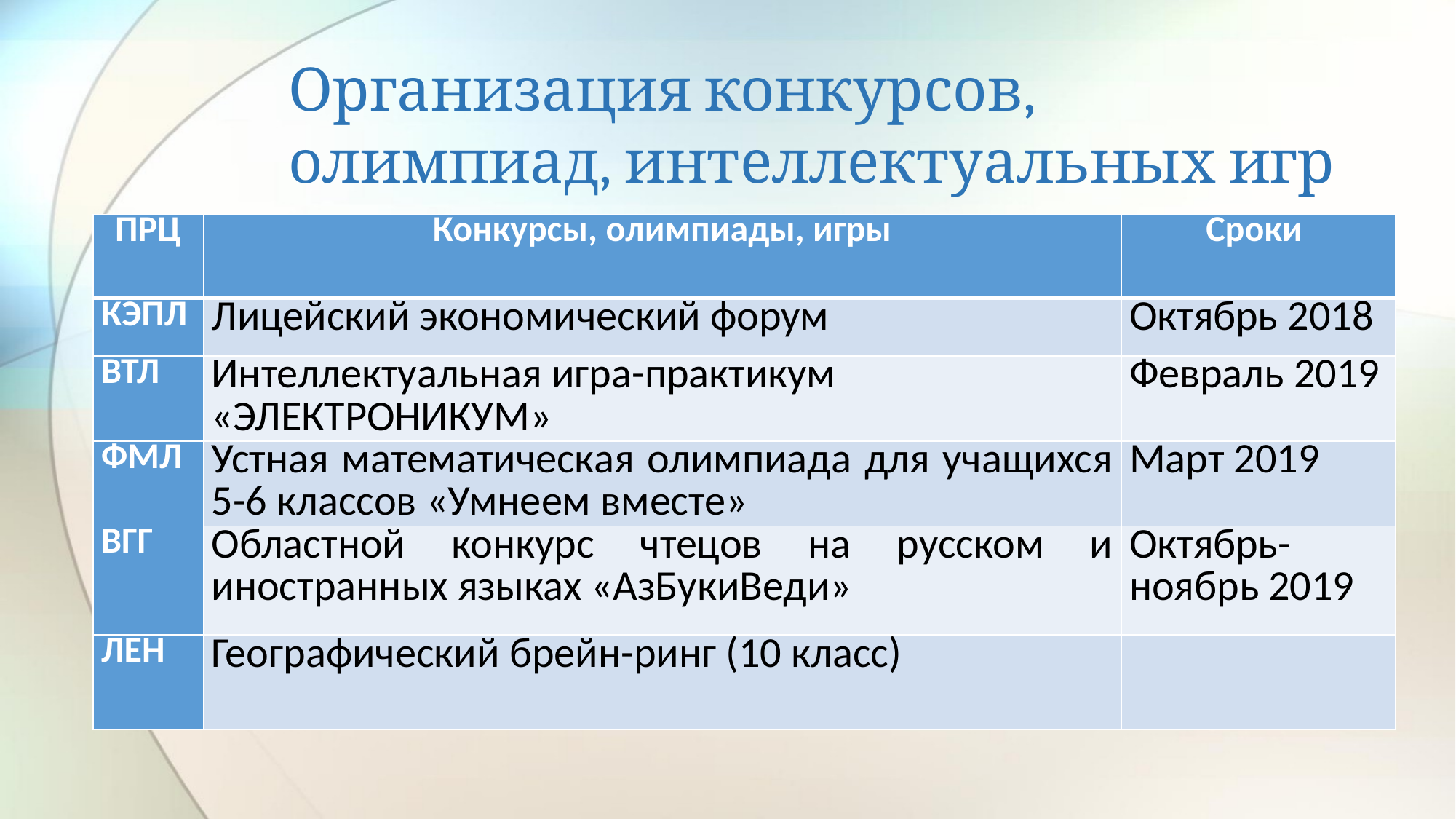

# Организация конкурсов, олимпиад, интеллектуальных игр
| ПРЦ | Конкурсы, олимпиады, игры | Сроки |
| --- | --- | --- |
| КЭПЛ | Лицейский экономический форум | Октябрь 2018 |
| ВТЛ | Интеллектуальная игра-практикум «ЭЛЕКТРОНИКУМ» | Февраль 2019 |
| ФМЛ | Устная математическая олимпиада для учащихся 5-6 классов «Умнеем вместе» | Март 2019 |
| ВГГ | Областной конкурс чтецов на русском и иностранных языках «АзБукиВеди» | Октябрь-ноябрь 2019 |
| ЛЕН | Географический брейн-ринг (10 класс) |  |